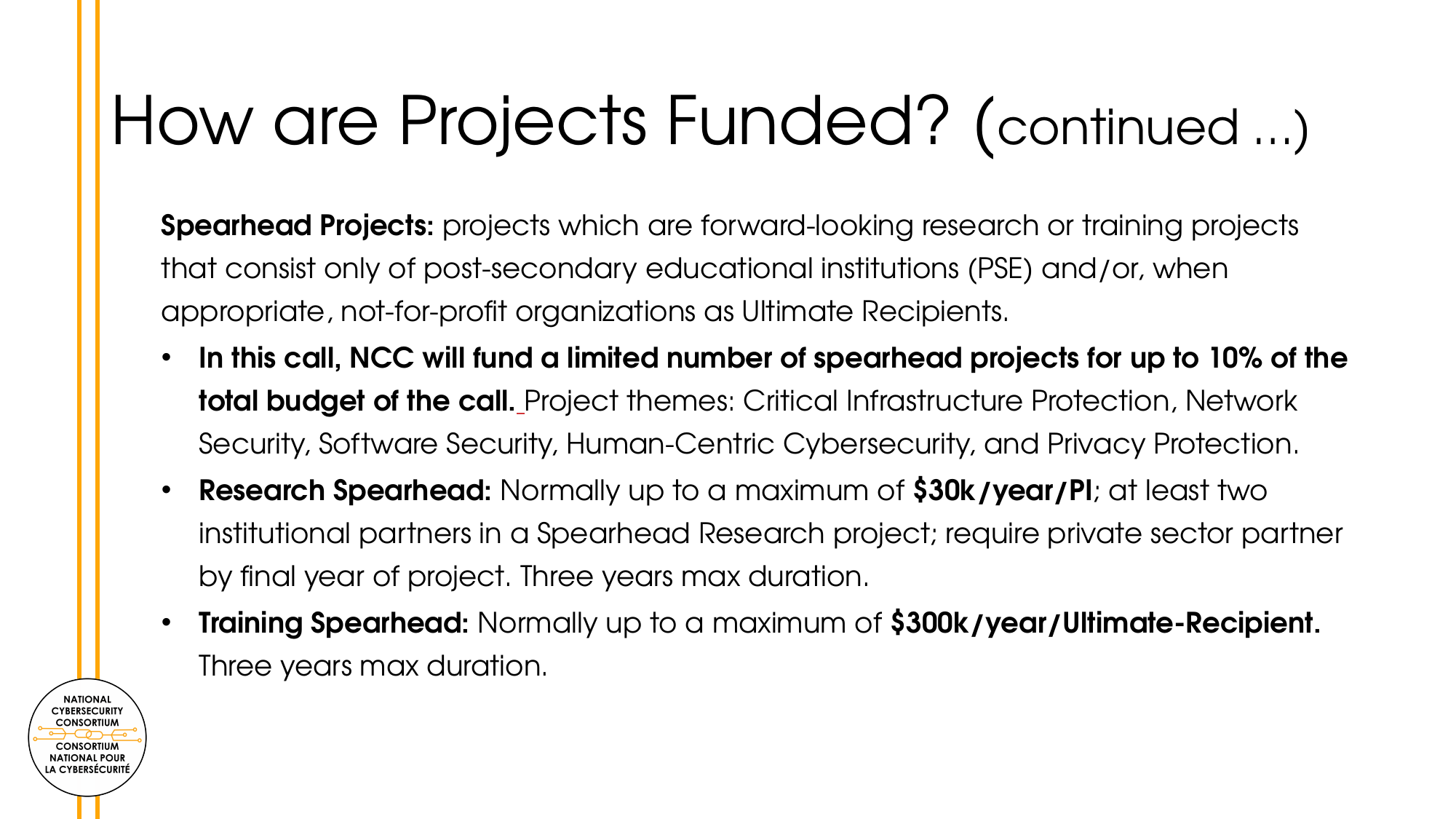

# How are Projects Funded? (continued …)
Spearhead Projects: projects which are forward-looking research or training projects that consist only of post-secondary educational institutions (PSE) and/or, when appropriate, not-for-profit organizations as Ultimate Recipients.
In this call, NCC will fund a limited number of spearhead projects for up to 10% of the total budget of the call. Project themes: Critical Infrastructure Protection, Network Security, Software Security, Human-Centric Cybersecurity, and Privacy Protection.
Research Spearhead: Normally up to a maximum of $30k/year/PI; at least two institutional partners in a Spearhead Research project; require private sector partner by final year of project. Three years max duration.
Training Spearhead: Normally up to a maximum of $300k/year/Ultimate-Recipient. Three years max duration.